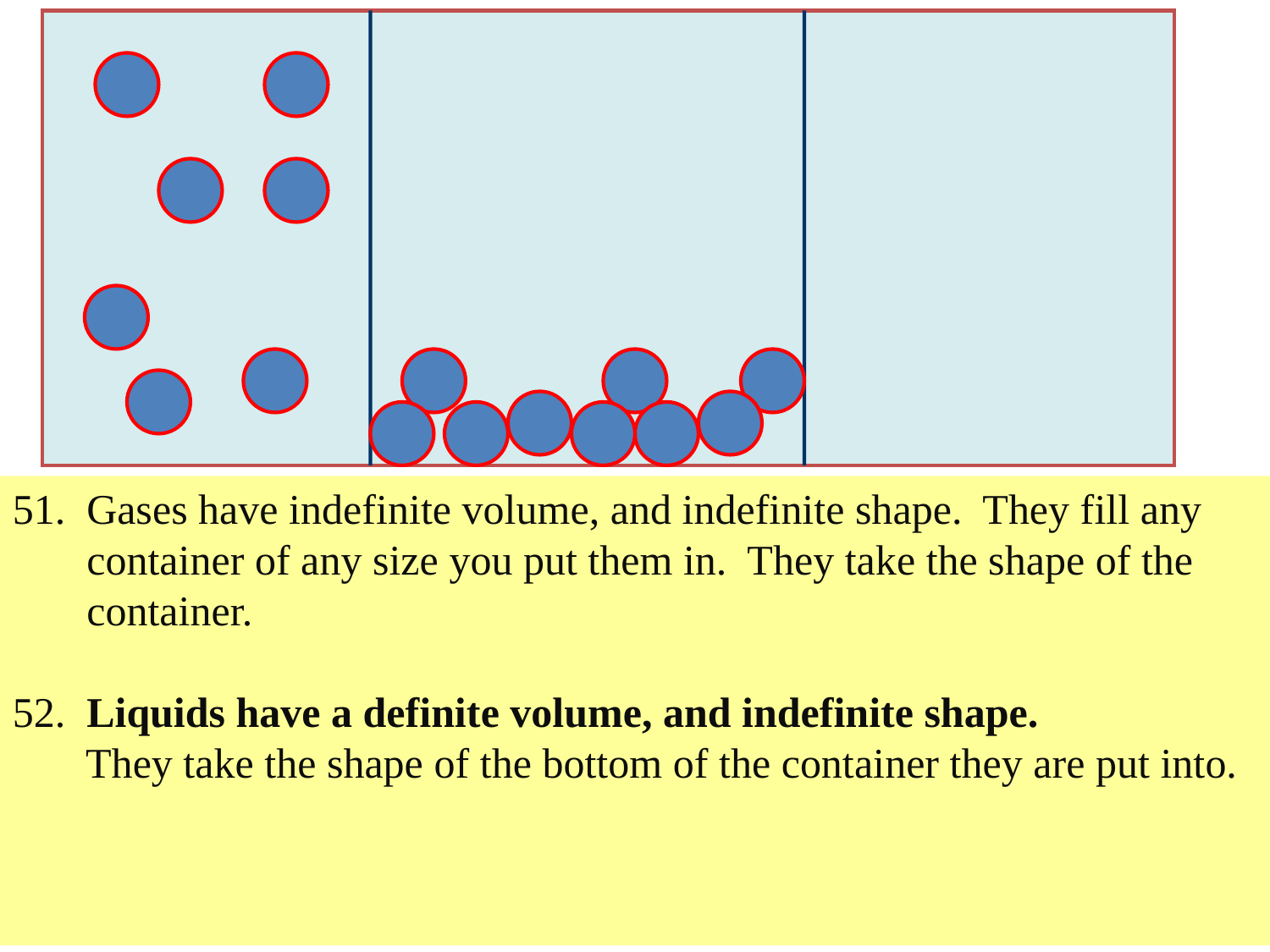

51.  Gases have indefinite volume, and indefinite shape.  They fill any
       container of any size you put them in.  They take the shape of the
       container.
52.  Liquids have a definite volume, and indefinite shape.
       They take the shape of the bottom of the container they are put into.